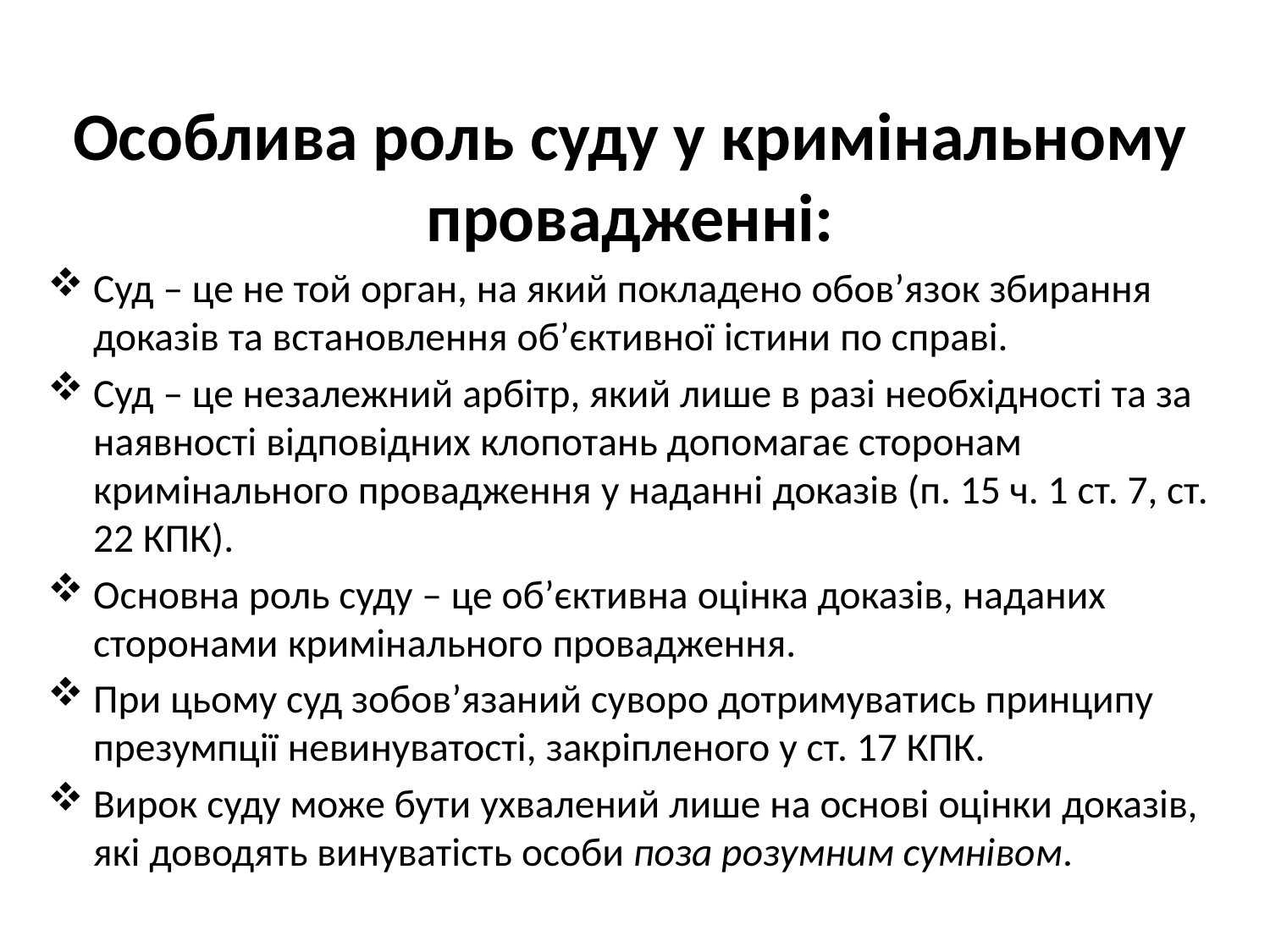

#
Особлива роль суду у кримінальному провадженні:
Суд – це не той орган, на який покладено обов’язок збирання доказів та встановлення об’єктивної істини по справі.
Суд – це незалежний арбітр, який лише в разі необхідності та за наявності відповідних клопотань допомагає сторонам кримінального провадження у наданні доказів (п. 15 ч. 1 ст. 7, ст. 22 КПК).
Основна роль суду – це об’єктивна оцінка доказів, наданих сторонами кримінального провадження.
При цьому суд зобов’язаний суворо дотримуватись принципу презумпції невинуватості, закріпленого у ст. 17 КПК.
Вирок суду може бути ухвалений лише на основі оцінки доказів, які доводять винуватість особи поза розумним сумнівом.